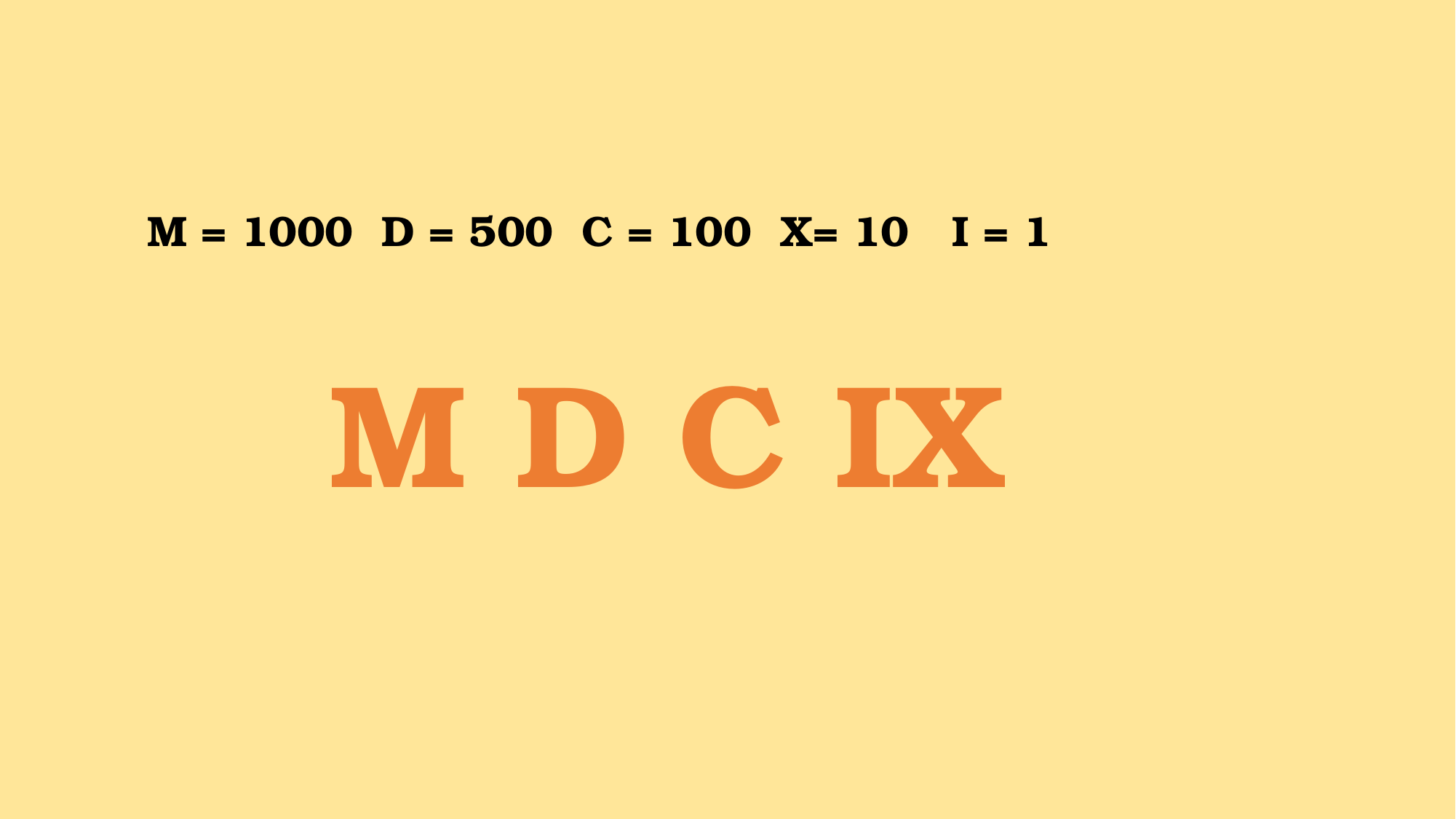

M = 1000  D = 500  C = 100  X= 10   I = 1
M D C IX